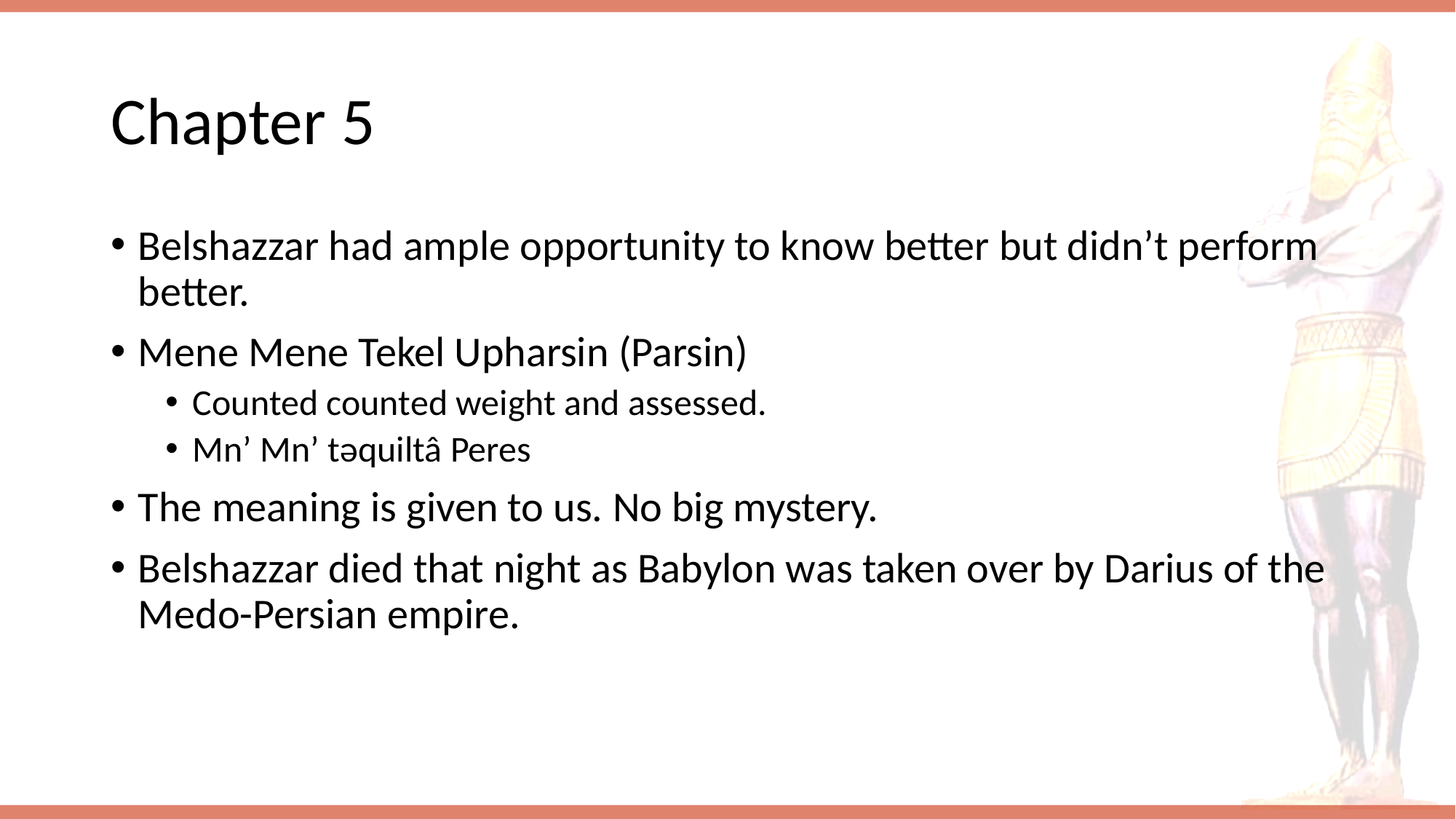

# Chapter 5
Belshazzar had ample opportunity to know better but didn’t perform better.
Mene Mene Tekel Upharsin (Parsin)
Counted counted weight and assessed.
Mn’ Mn’ təquiltâ Peres
The meaning is given to us. No big mystery.
Belshazzar died that night as Babylon was taken over by Darius of the Medo-Persian empire.